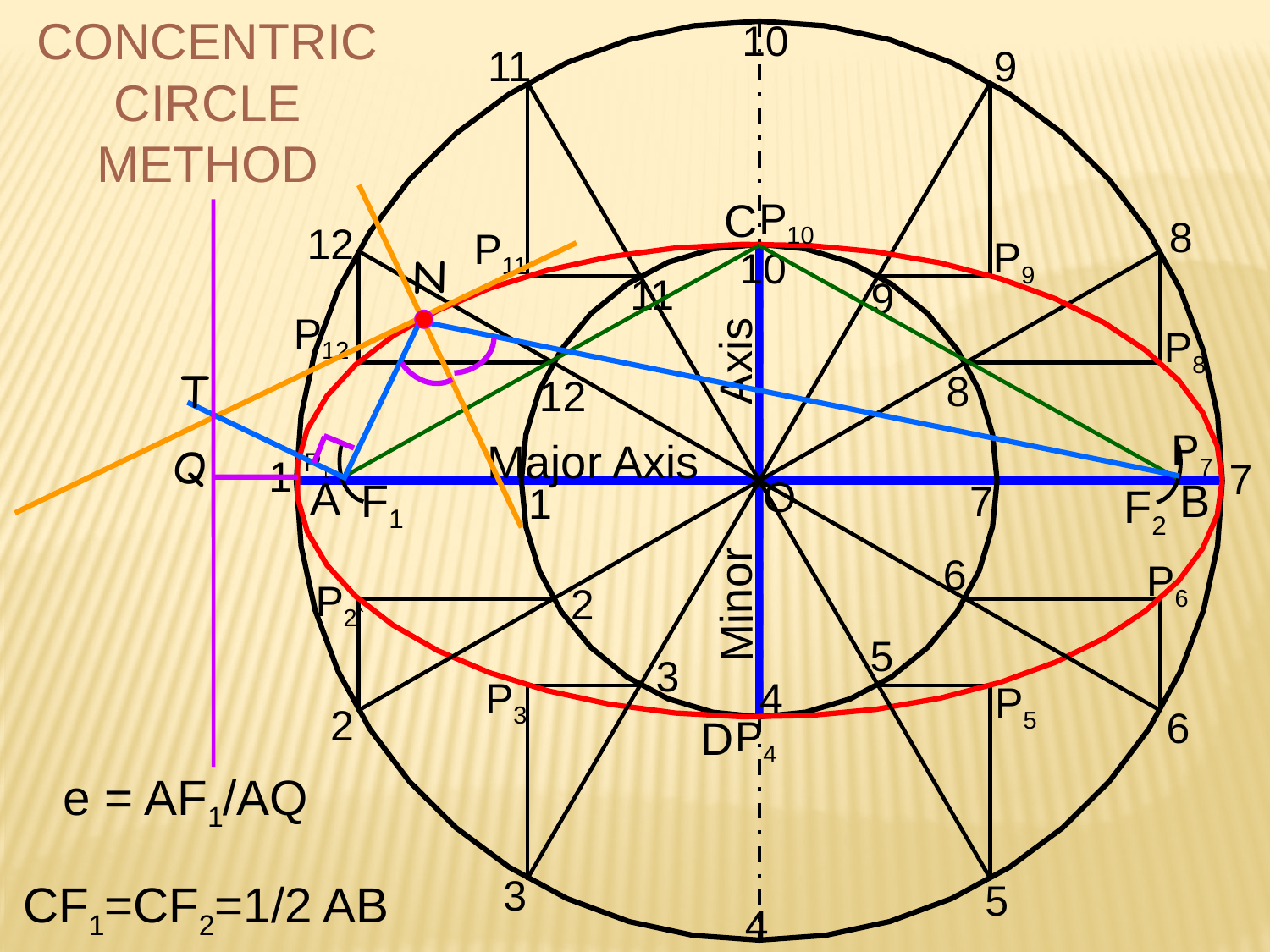

CONCENTRIC CIRCLE METHOD
10

11
9

P10
C

8
12
P11
P9
10

N

Axis
Minor
11
9

P12

P8

8
T

12
P7
Major Axis
Q
P1

1
7

A
B
O
F1
7
1
F2

6
P6
P2`
2

5
3
P3
4
P5

2
6
P4
D
e = AF1/AQ
3
5
CF1=CF2=1/2 AB
4